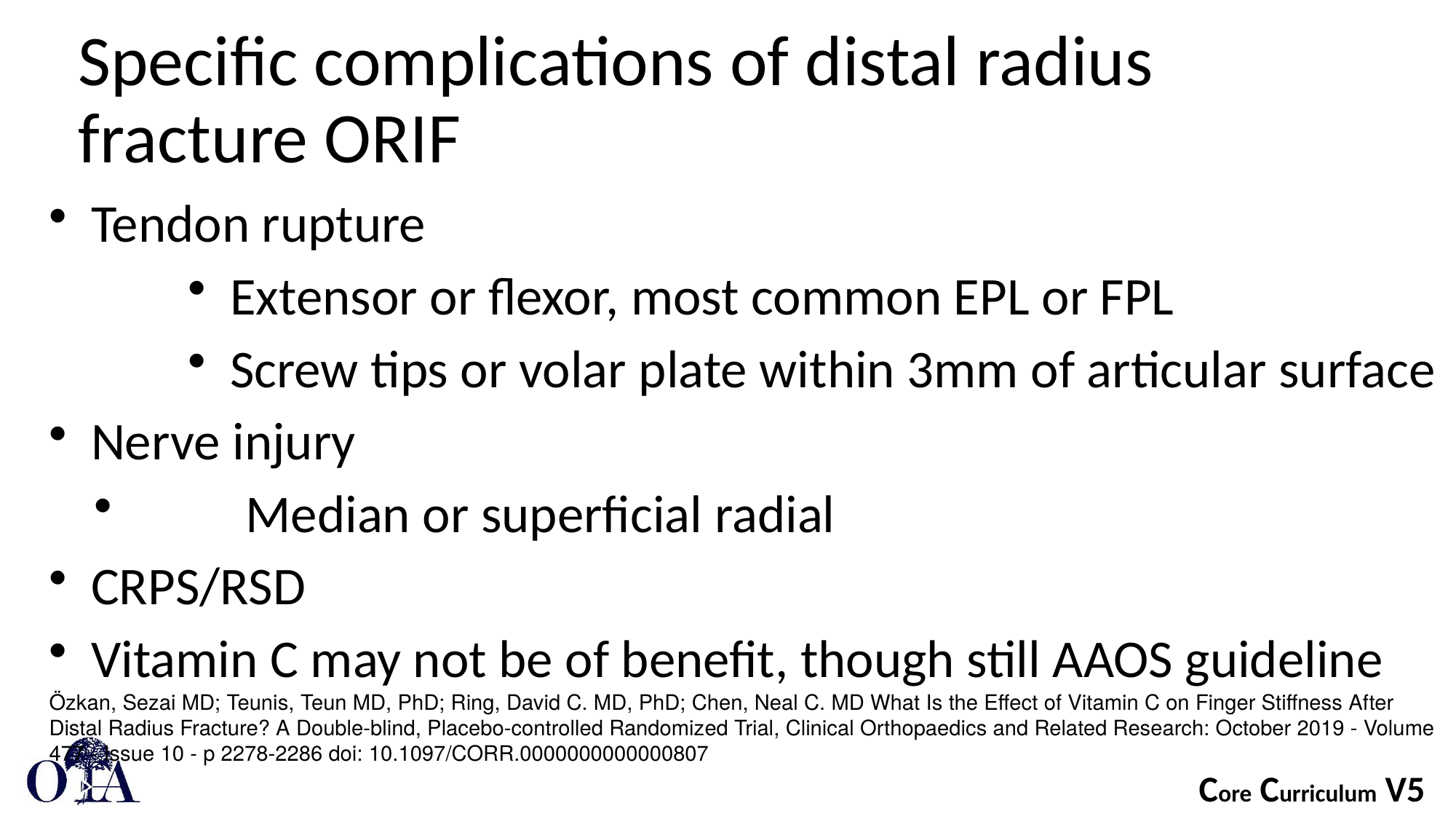

Specific complications of distal radius fracture ORIF
Tendon rupture
Extensor or flexor, most common EPL or FPL
Screw tips or volar plate within 3mm of articular surface
Nerve injury
	Median or superficial radial
CRPS/RSD
Vitamin C may not be of benefit, though still AAOS guideline
Özkan, Sezai MD; Teunis, Teun MD, PhD; Ring, David C. MD, PhD; Chen, Neal C. MD What Is the Effect of Vitamin C on Finger Stiffness After Distal Radius Fracture? A Double-blind, Placebo-controlled Randomized Trial, Clinical Orthopaedics and Related Research: October 2019 - Volume 477 - Issue 10 - p 2278-2286 doi: 10.1097/CORR.0000000000000807